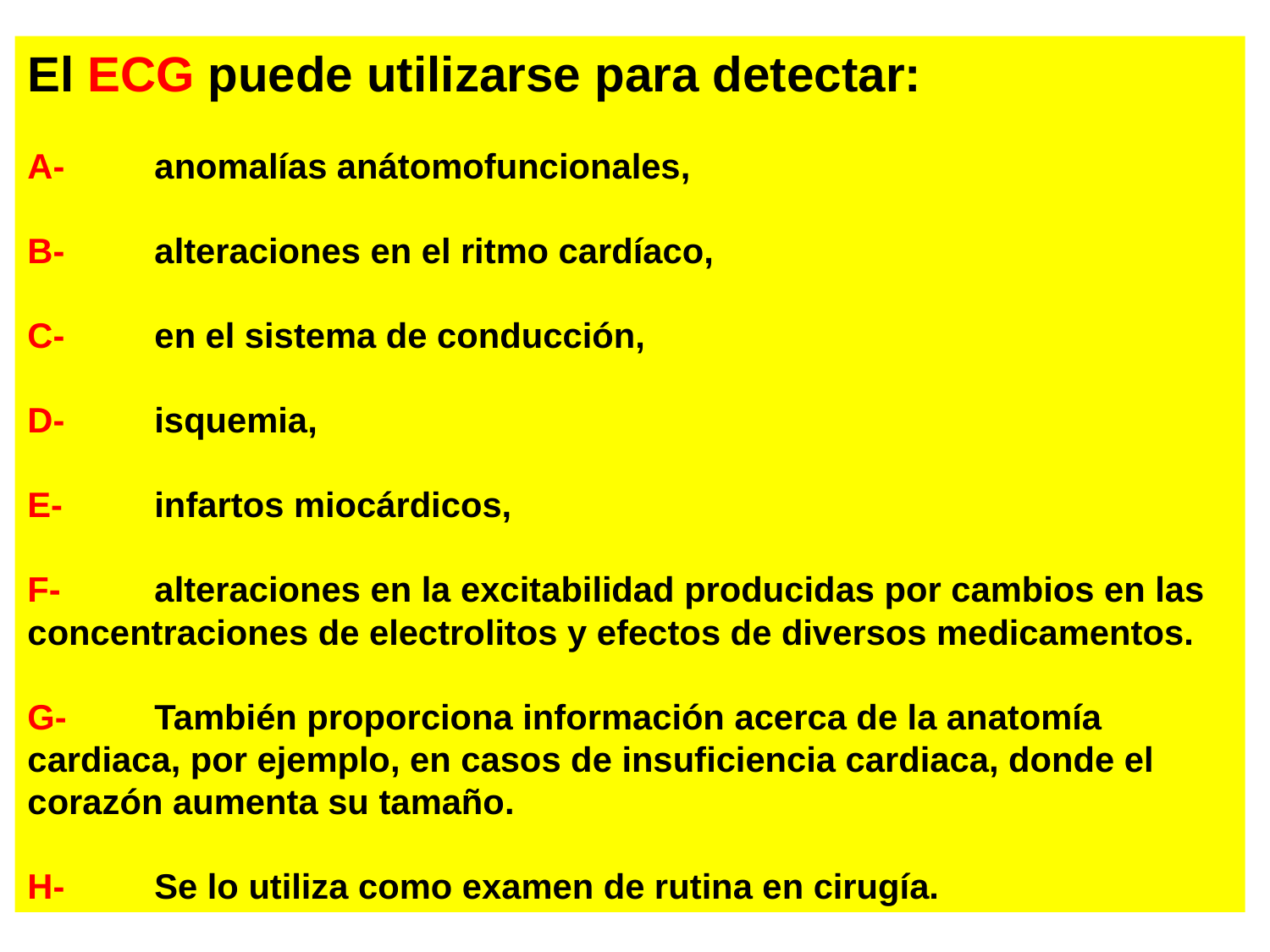

El ECG puede utilizarse para detectar:

A-	anomalías anátomofuncionales,

B-	alteraciones en el ritmo cardíaco,

C-	en el sistema de conducción,

D-	isquemia,

E-	infartos miocárdicos,

F-	alteraciones en la excitabilidad producidas por cambios en las concentraciones de electrolitos y efectos de diversos medicamentos.

G-	También proporciona información acerca de la anatomía cardiaca, por ejemplo, en casos de insuficiencia cardiaca, donde el corazón aumenta su tamaño.

H-	Se lo utiliza como examen de rutina en cirugía.